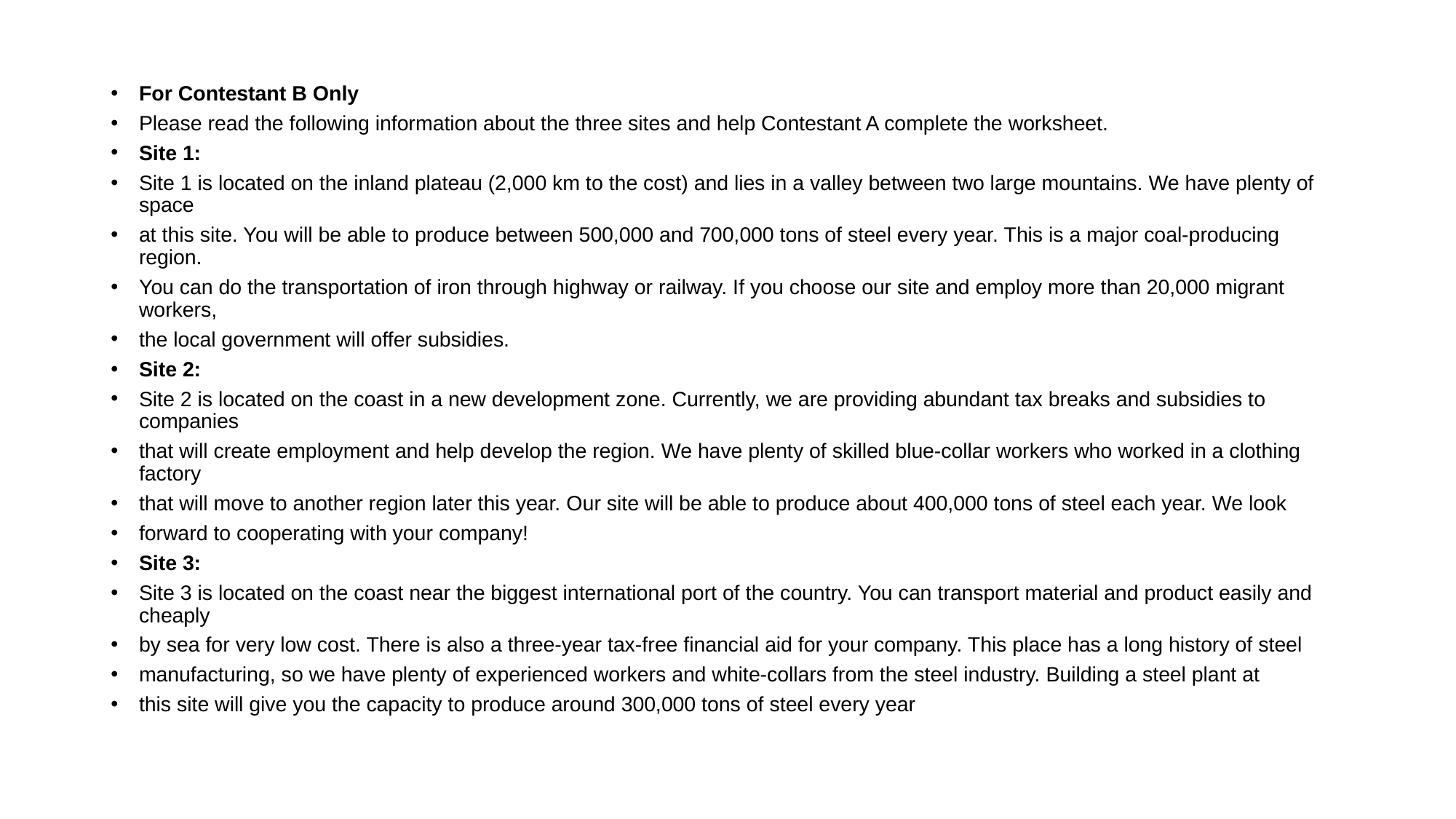

#
For Contestant B Only
Please read the following information about the three sites and help Contestant A complete the worksheet.
Site 1:
Site 1 is located on the inland plateau (2,000 km to the cost) and lies in a valley between two large mountains. We have plenty of space
at this site. You will be able to produce between 500,000 and 700,000 tons of steel every year. This is a major coal-producing region.
You can do the transportation of iron through highway or railway. If you choose our site and employ more than 20,000 migrant workers,
the local government will offer subsidies.
Site 2:
Site 2 is located on the coast in a new development zone. Currently, we are providing abundant tax breaks and subsidies to companies
that will create employment and help develop the region. We have plenty of skilled blue-collar workers who worked in a clothing factory
that will move to another region later this year. Our site will be able to produce about 400,000 tons of steel each year. We look
forward to cooperating with your company!
Site 3:
Site 3 is located on the coast near the biggest international port of the country. You can transport material and product easily and cheaply
by sea for very low cost. There is also a three-year tax-free financial aid for your company. This place has a long history of steel
manufacturing, so we have plenty of experienced workers and white-collars from the steel industry. Building a steel plant at
this site will give you the capacity to produce around 300,000 tons of steel every year